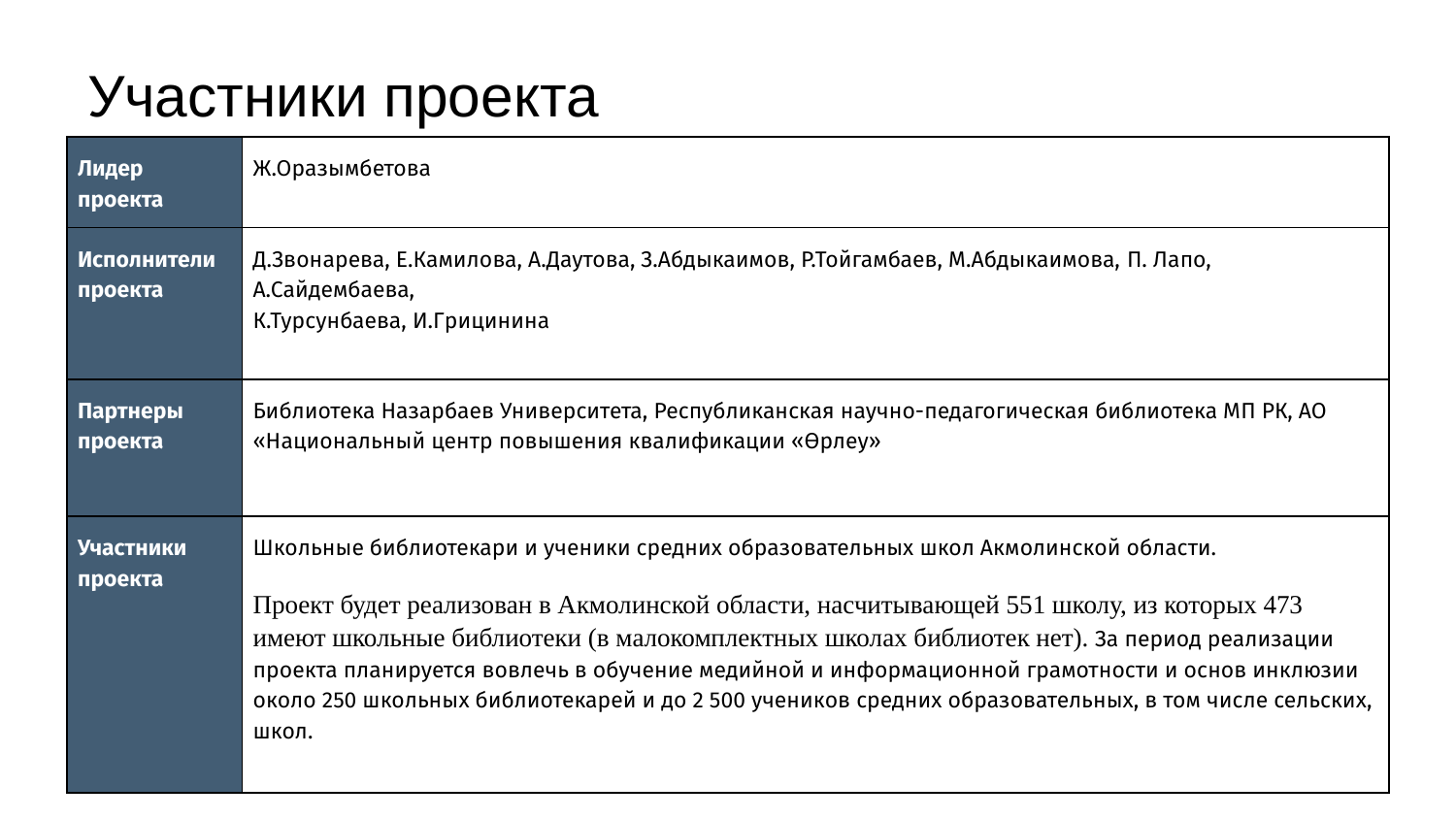

Участники проекта
| Лидер проекта | Ж.Оразымбетова |
| --- | --- |
| Исполнители проекта | Д.Звонарева, Е.Камилова, А.Даутова, З.Абдыкаимов, Р.Тойгамбаев, М.Абдыкаимова, П. Лапо, А.Сайдембаева, К.Турсунбаева, И.Грицинина |
| Партнеры проекта | Библиотека Назарбаев Университета, Республиканская научно-педагогическая библиотека МП РК, АО «Национальный центр повышения квалификации «Өрлеу» |
| Участники проекта | Школьные библиотекари и ученики средних образовательных школ Акмолинской области. Проект будет реализован в Акмолинской области, насчитывающей 551 школу, из которых 473 имеют школьные библиотеки (в малокомплектных школах библиотек нет). За период реализации проекта планируется вовлечь в обучение медийной и информационной грамотности и основ инклюзии около 250 школьных библиотекарей и до 2 500 учеников средних образовательных, в том числе сельских, школ. |